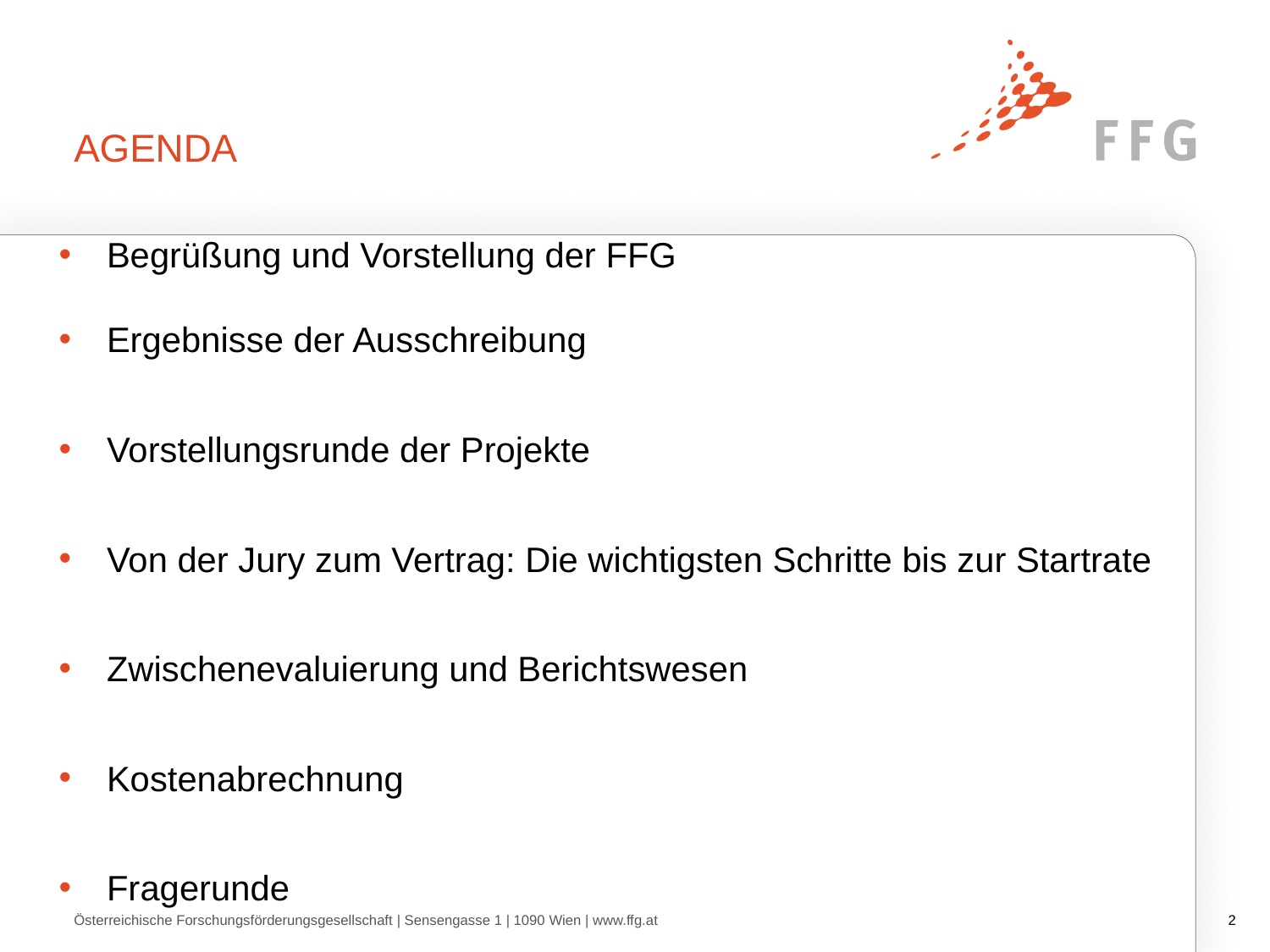

# Agenda

Begrüßung und Vorstellung der FFG

Ergebnisse der Ausschreibung

Vorstellungsrunde der Projekte

Von der Jury zum Vertrag: Die wichtigsten Schritte bis zur Startrate

Zwischenevaluierung und Berichtswesen

Kostenabrechnung

Fragerunde
Österreichische Forschungsförderungsgesellschaft | Sensengasse 1 | 1090 Wien | www.ffg.at
2